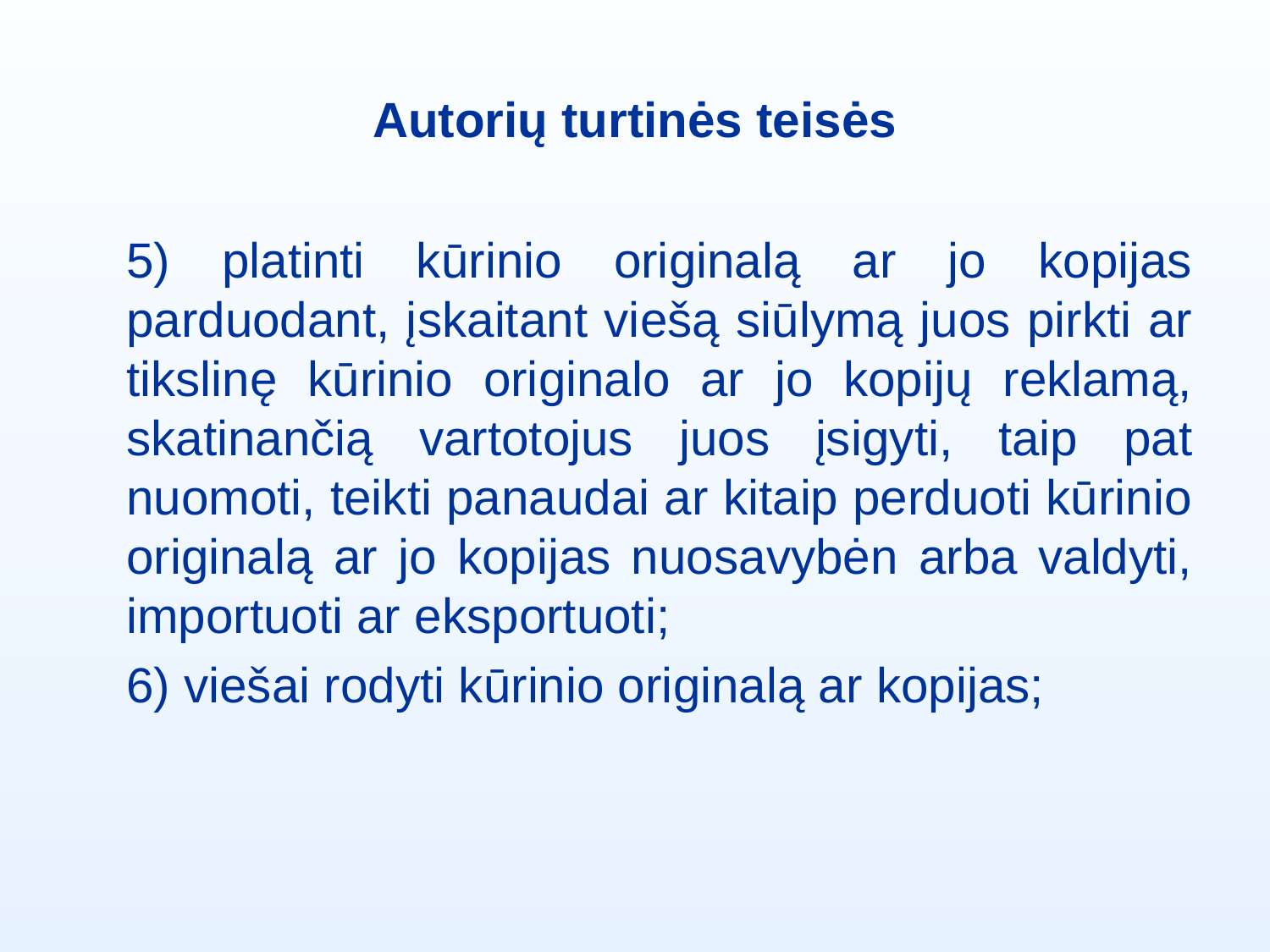

# Autorių turtinės teisės
5) platinti kūrinio originalą ar jo kopijas parduodant, įskaitant viešą siūlymą juos pirkti ar tikslinę kūrinio originalo ar jo kopijų reklamą, skatinančią vartotojus juos įsigyti, taip pat nuomoti, teikti panaudai ar kitaip perduoti kūrinio originalą ar jo kopijas nuosavybėn arba valdyti, importuoti ar eksportuoti;
6) viešai rodyti kūrinio originalą ar kopijas;